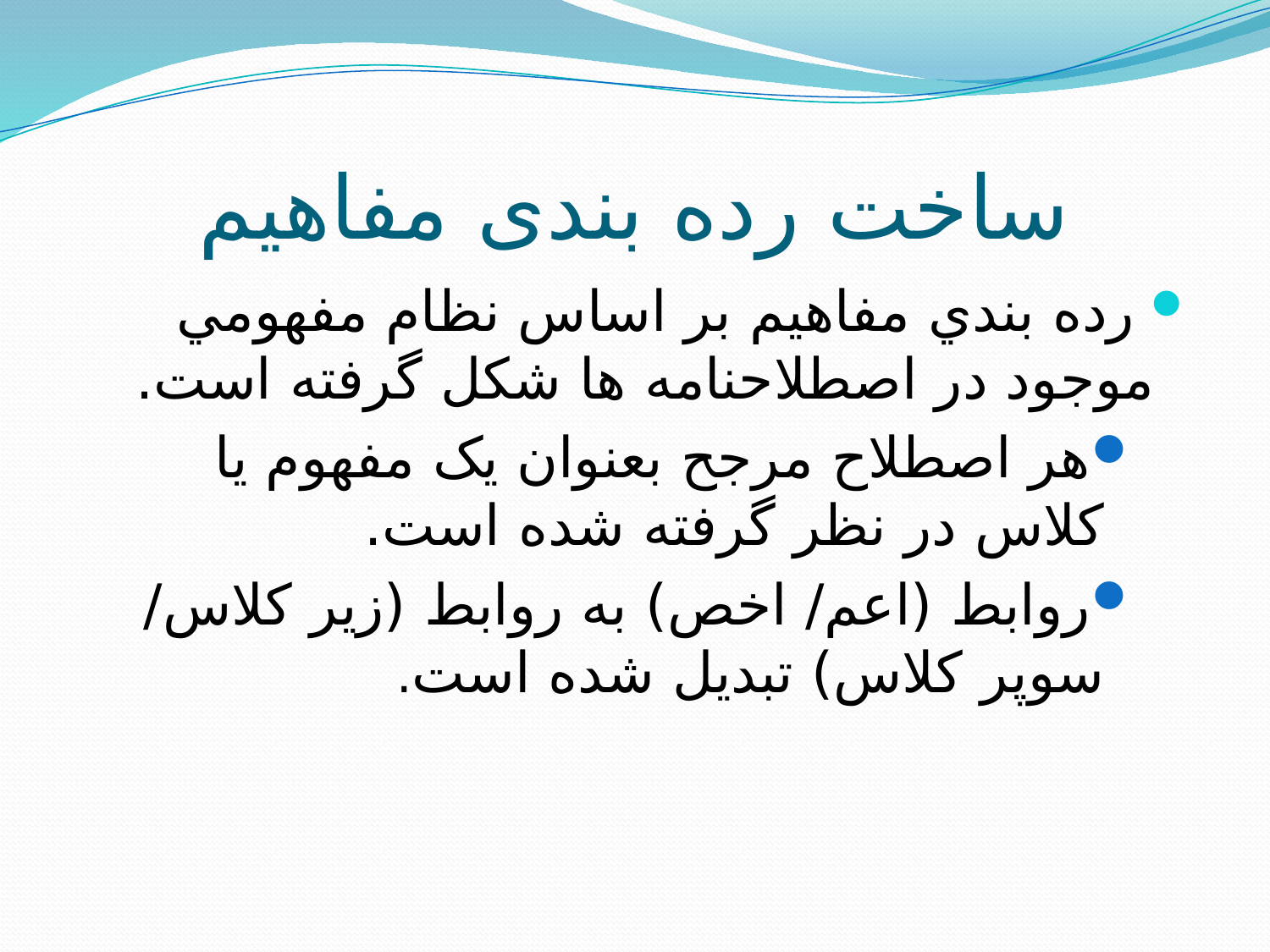

# ساخت رده بندی مفاهیم
 رده بندي مفاهيم بر اساس نظام مفهومي موجود در اصطلاحنامه ها شكل گرفته است.
هر اصطلاح مرجح بعنوان یک مفهوم یا کلاس در نظر گرفته شده است.
روابط (اعم/ اخص) به روابط (زير كلاس/ سوپر كلاس) تبديل شده است.